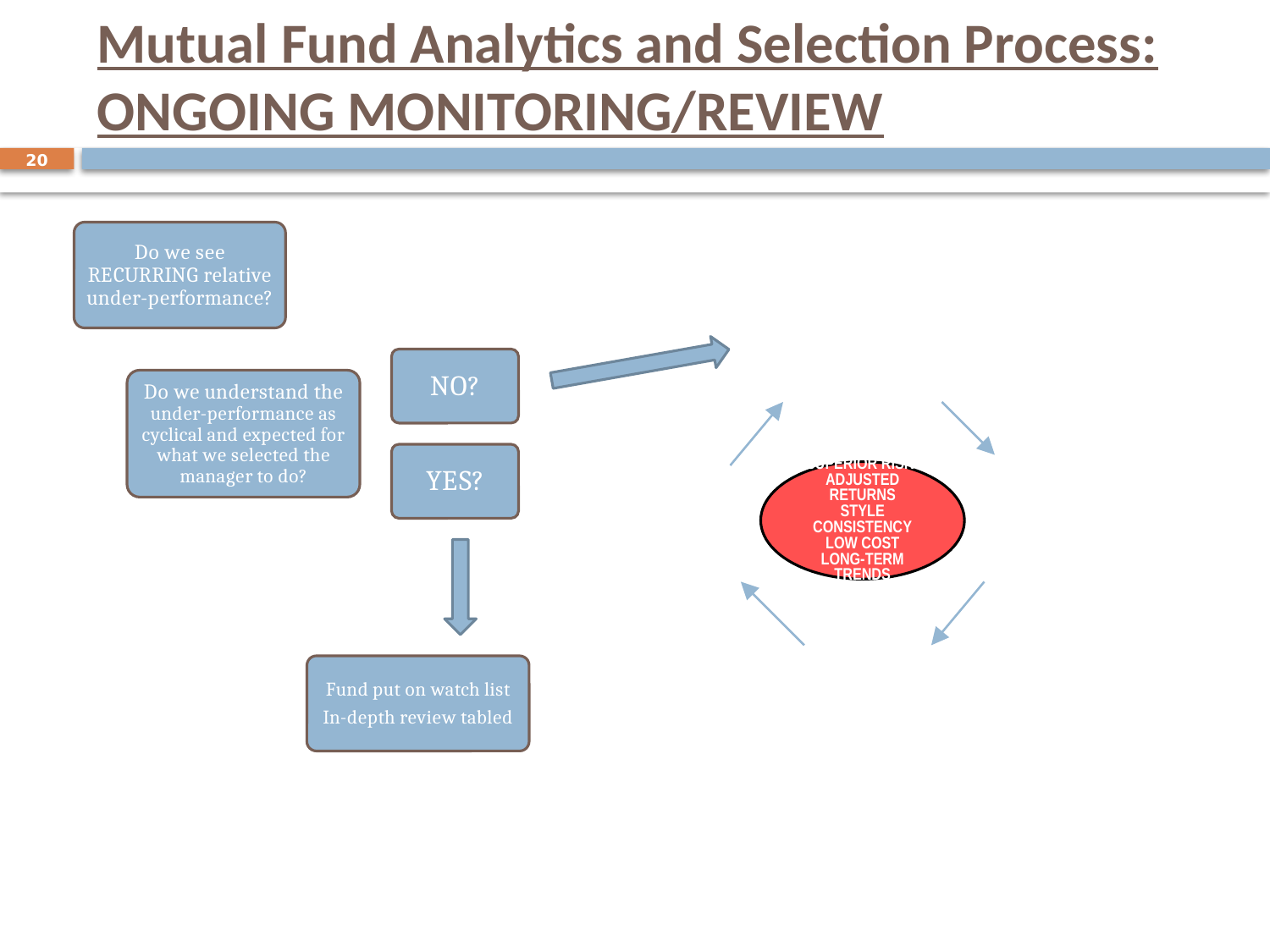

# Mutual Fund Analytics and Selection Process: ONGOING MONITORING/REVIEW
20

Do we see RECURRING relative under-performance?

SUPERIOR RISK-ADJUSTED RETURNS
STYLE CONSISTENCY
LOW COST
LONG-TERM TRENDS
Under-Performance

NO?

Do we understand the under-performance as cyclical and expected for what we selected the manager to do?

YES?

Fund put on watch list
In-depth review tabled